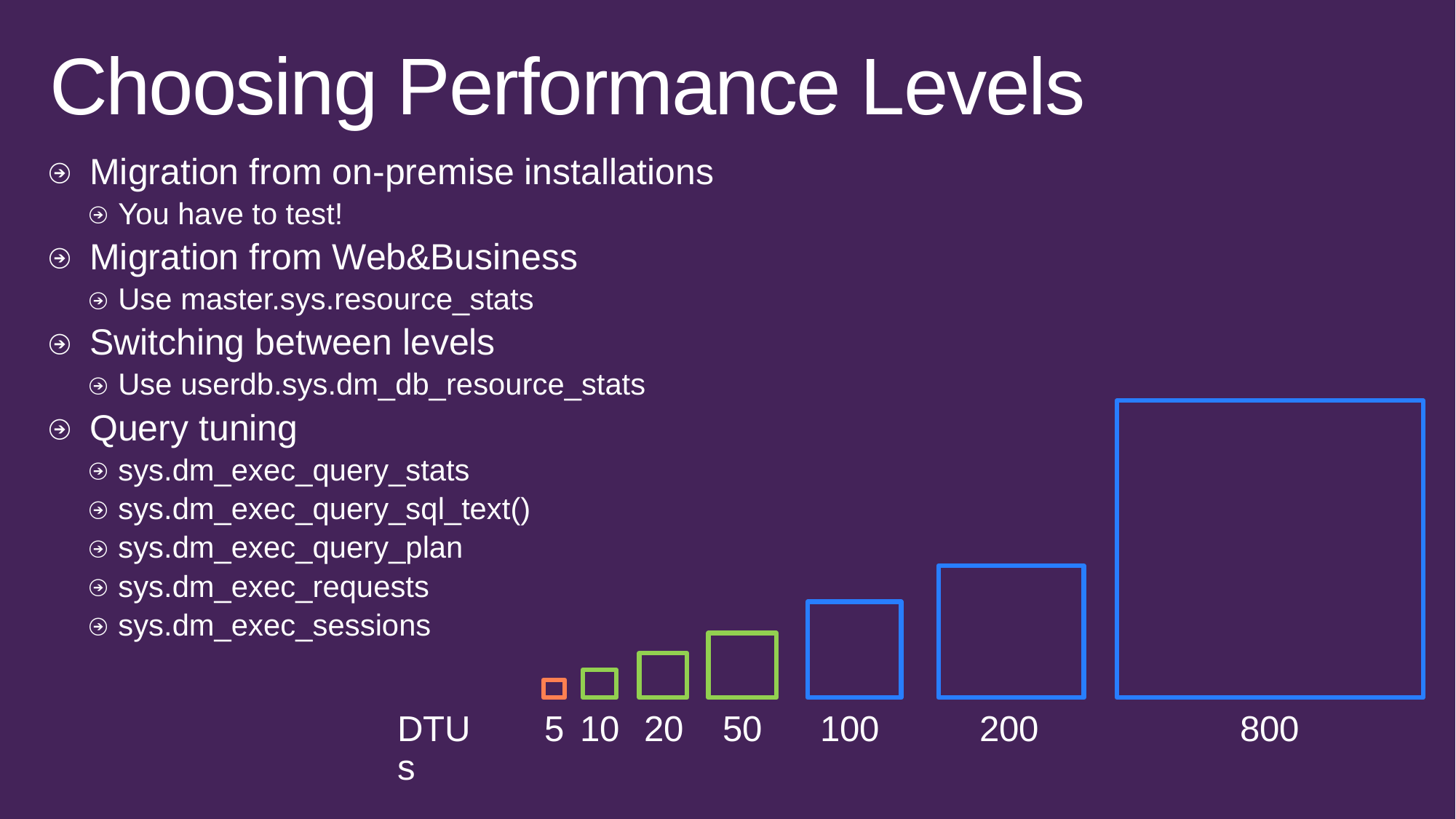

# Choosing Performance Levels
Migration from on-premise installations
You have to test!
Migration from Web&Business
Use master.sys.resource_stats
Switching between levels
Use userdb.sys.dm_db_resource_stats
Query tuning
sys.dm_exec_query_stats
sys.dm_exec_query_sql_text()
sys.dm_exec_query_plan
sys.dm_exec_requests
sys.dm_exec_sessions

800

200

100

50

20

10

5
DTUs